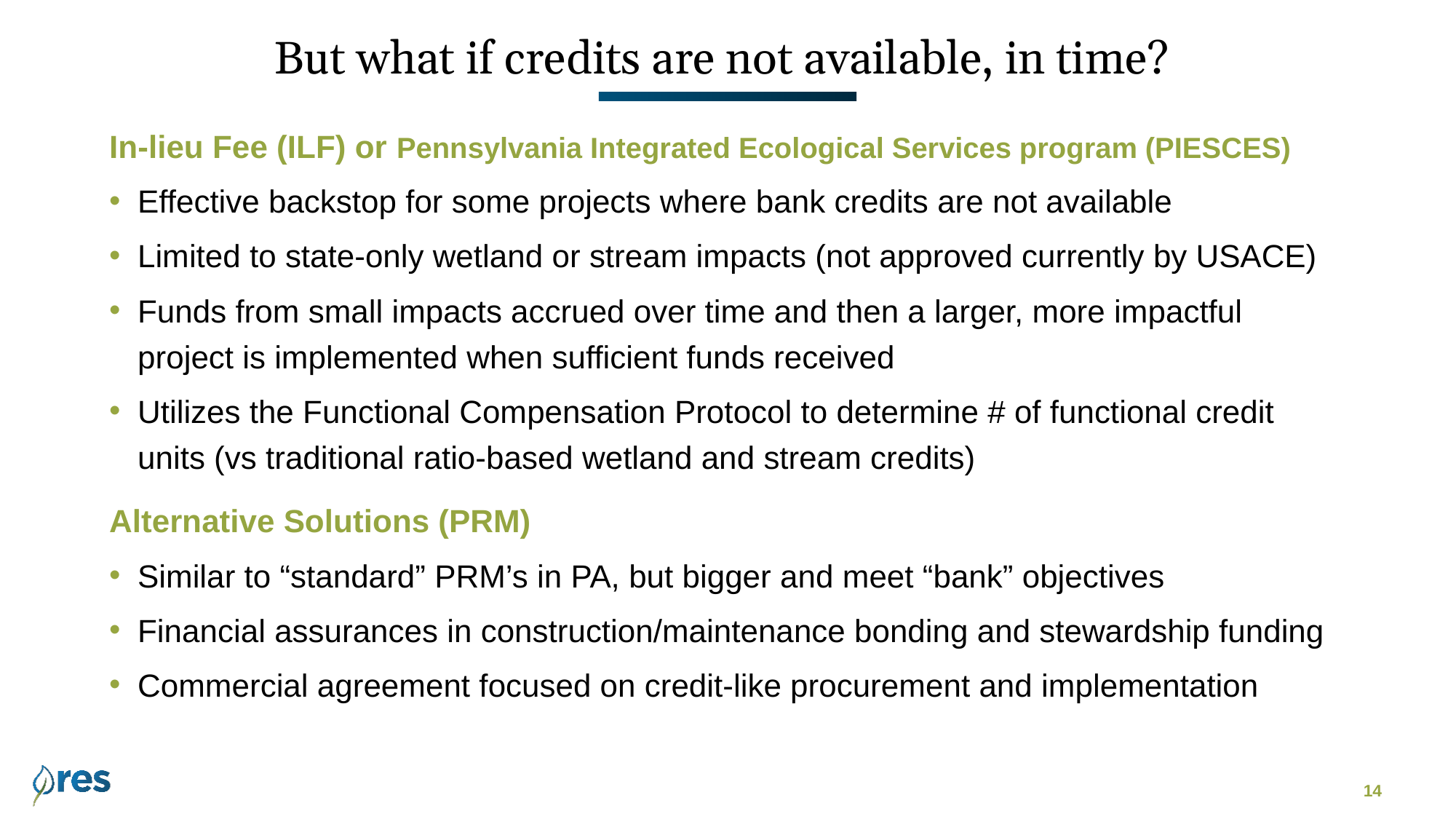

# But what if credits are not available, in time?
In-lieu Fee (ILF) or Pennsylvania Integrated Ecological Services program (PIESCES)
Effective backstop for some projects where bank credits are not available
Limited to state-only wetland or stream impacts (not approved currently by USACE)
Funds from small impacts accrued over time and then a larger, more impactful project is implemented when sufficient funds received
Utilizes the Functional Compensation Protocol to determine # of functional credit units (vs traditional ratio-based wetland and stream credits)
Alternative Solutions (PRM)
Similar to “standard” PRM’s in PA, but bigger and meet “bank” objectives
Financial assurances in construction/maintenance bonding and stewardship funding
Commercial agreement focused on credit-like procurement and implementation

14